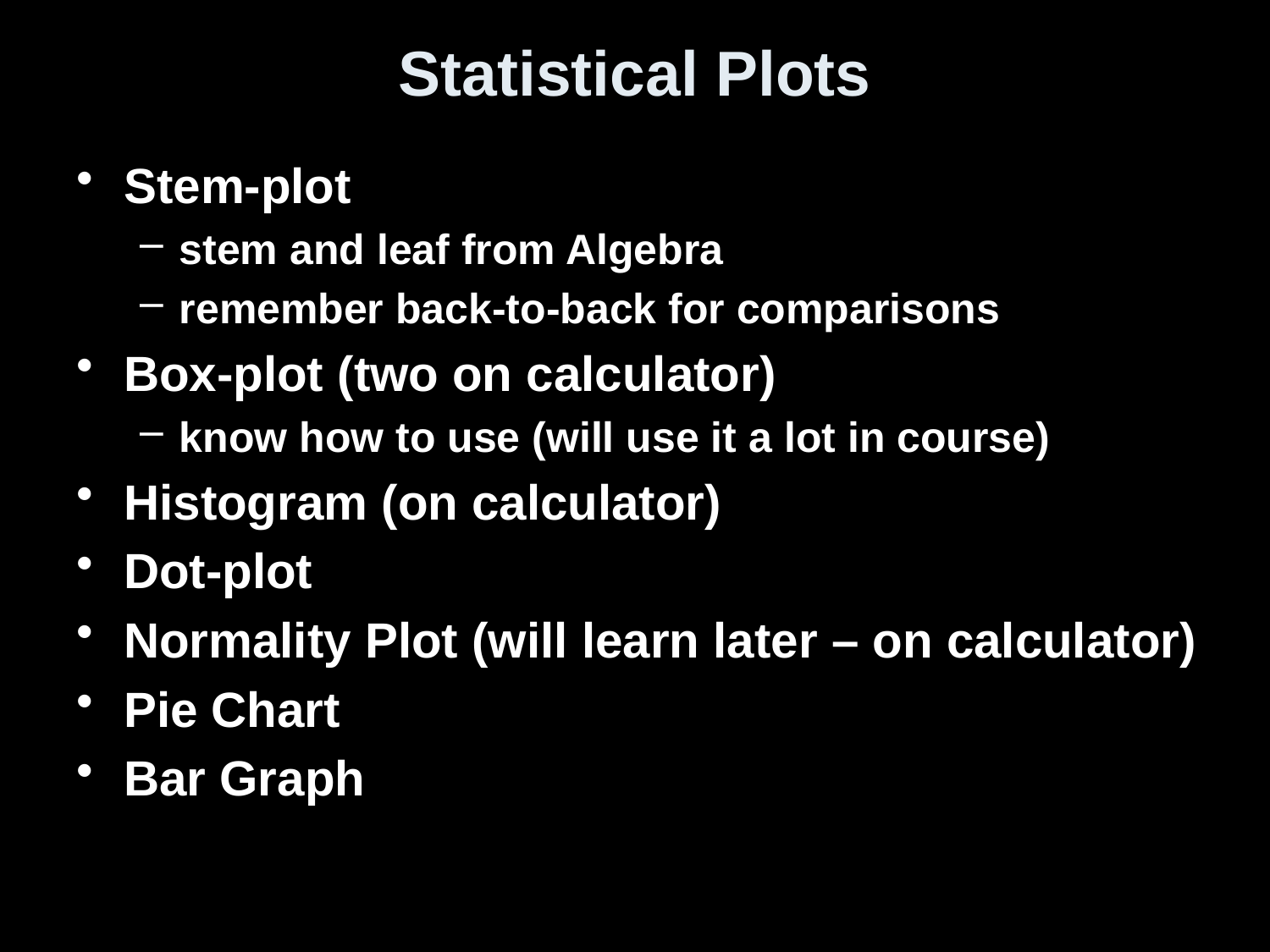

# Statistical Plots
Stem-plot
stem and leaf from Algebra
remember back-to-back for comparisons
Box-plot (two on calculator)
know how to use (will use it a lot in course)
Histogram (on calculator)
Dot-plot
Normality Plot (will learn later – on calculator)
Pie Chart
Bar Graph